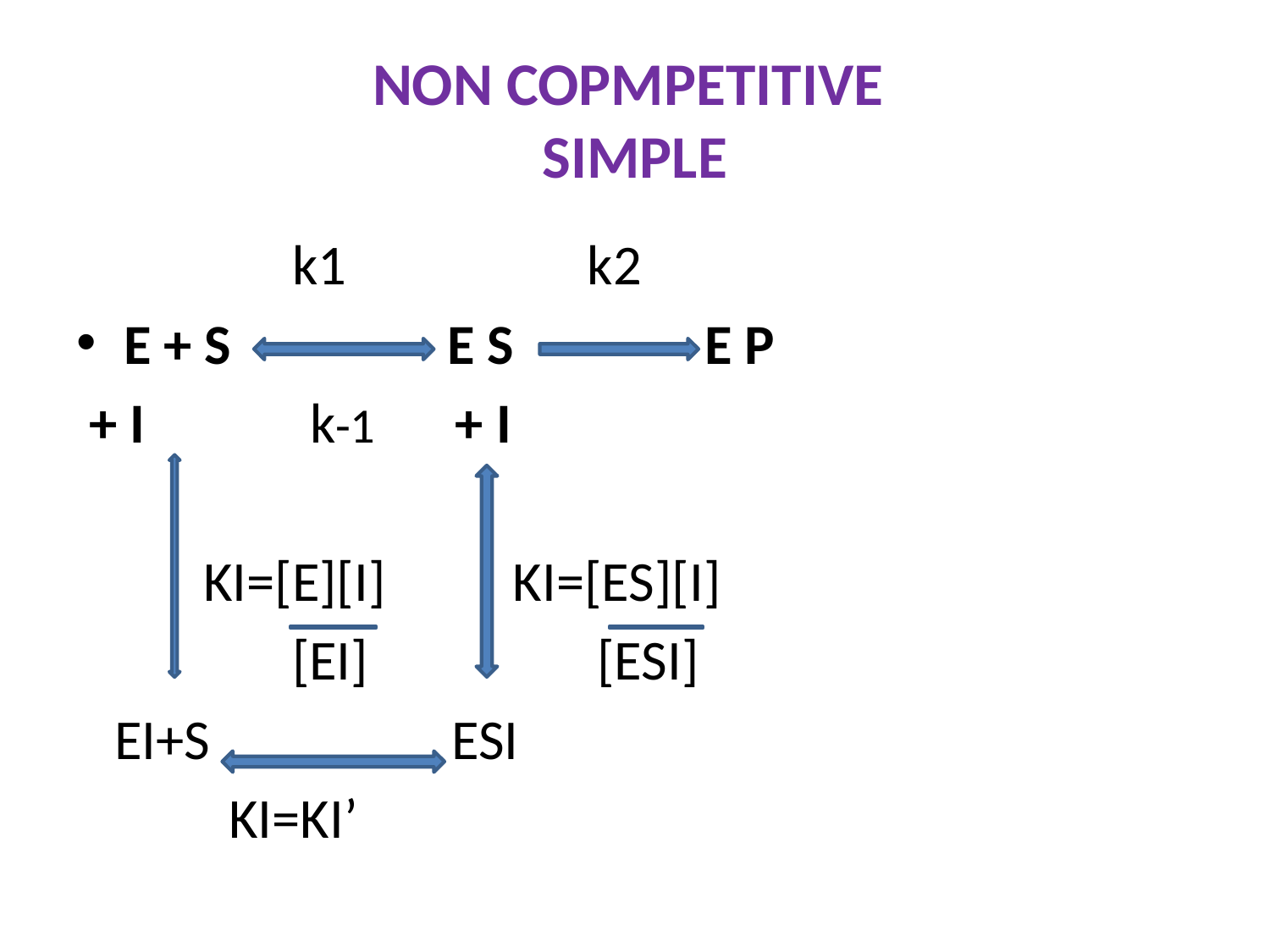

# NON COPMPETITIVE SIMPLE
                 k1                   k2
E + S                 E S               E P
 + I             k-1       + I

          KI=[E][I]          KI=[ES][I]
                 [EI]                  [ESI]
   EI+S                   ESI
            KI=KI’